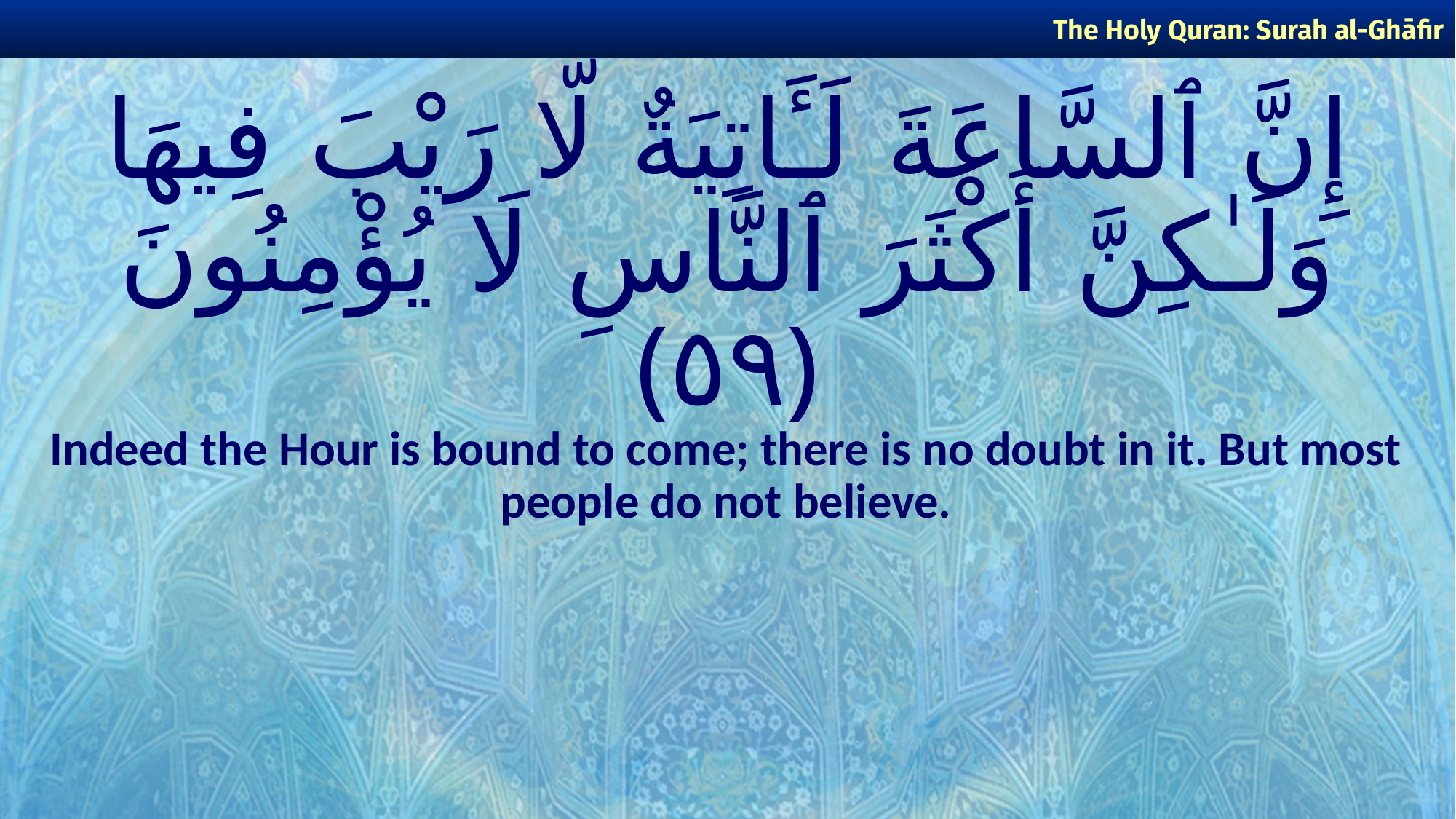

The Holy Quran: Surah al-Ghāfir
# إِنَّ ٱلسَّاعَةَ لَـَٔاتِيَةٌ لَّا رَيْبَ فِيهَا وَلَـٰكِنَّ أَكْثَرَ ٱلنَّاسِ لَا يُؤْمِنُونَ ﴿٥٩﴾
Indeed the Hour is bound to come; there is no doubt in it. But most people do not believe.